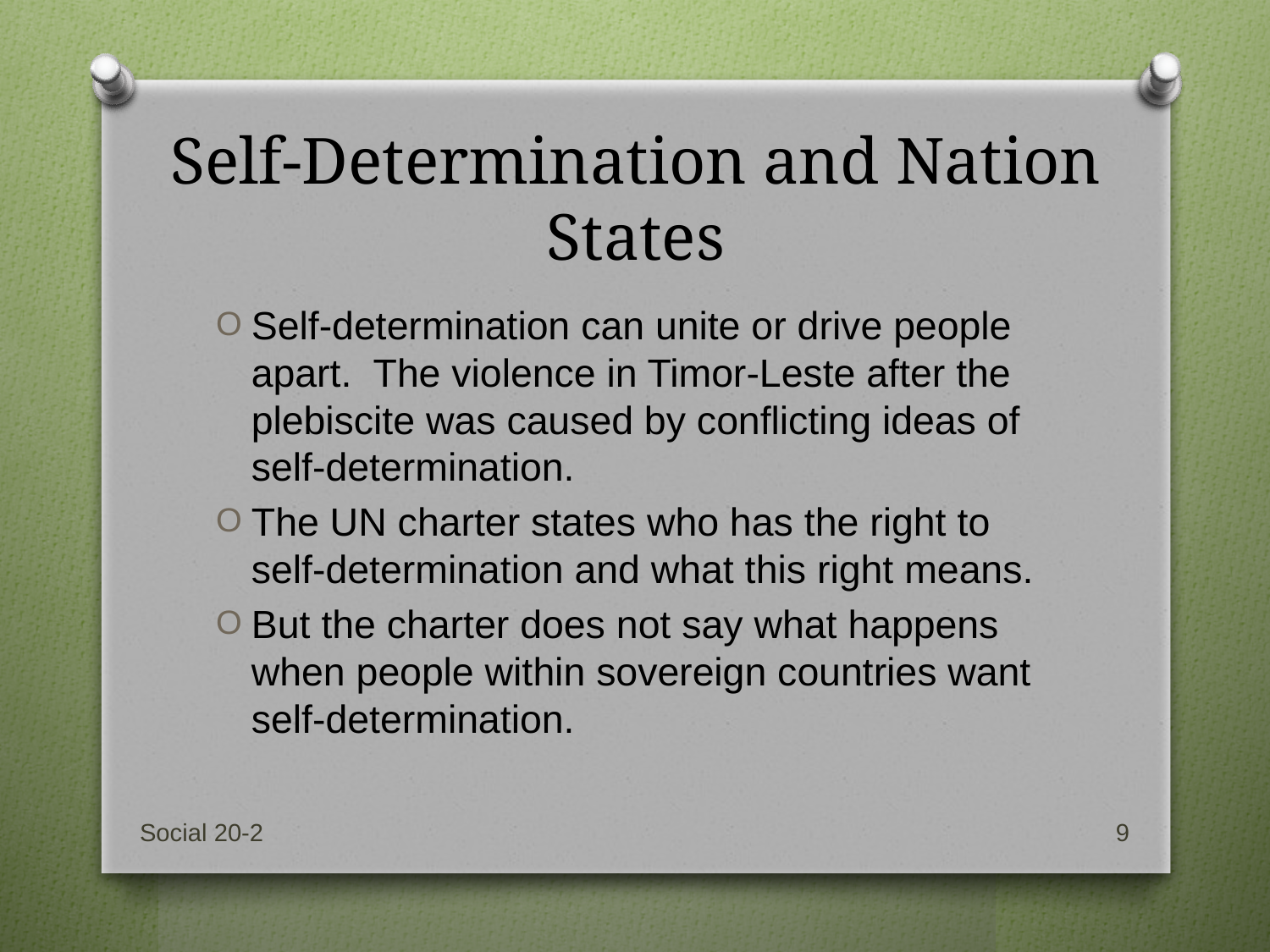

# Self-Determination and Nation States
Self-determination can unite or drive people apart.  The violence in Timor-Leste after the plebiscite was caused by conflicting ideas of self-determination.
The UN charter states who has the right to self-determination and what this right means.
But the charter does not say what happens when people within sovereign countries want self-determination.
Social 20-2
9